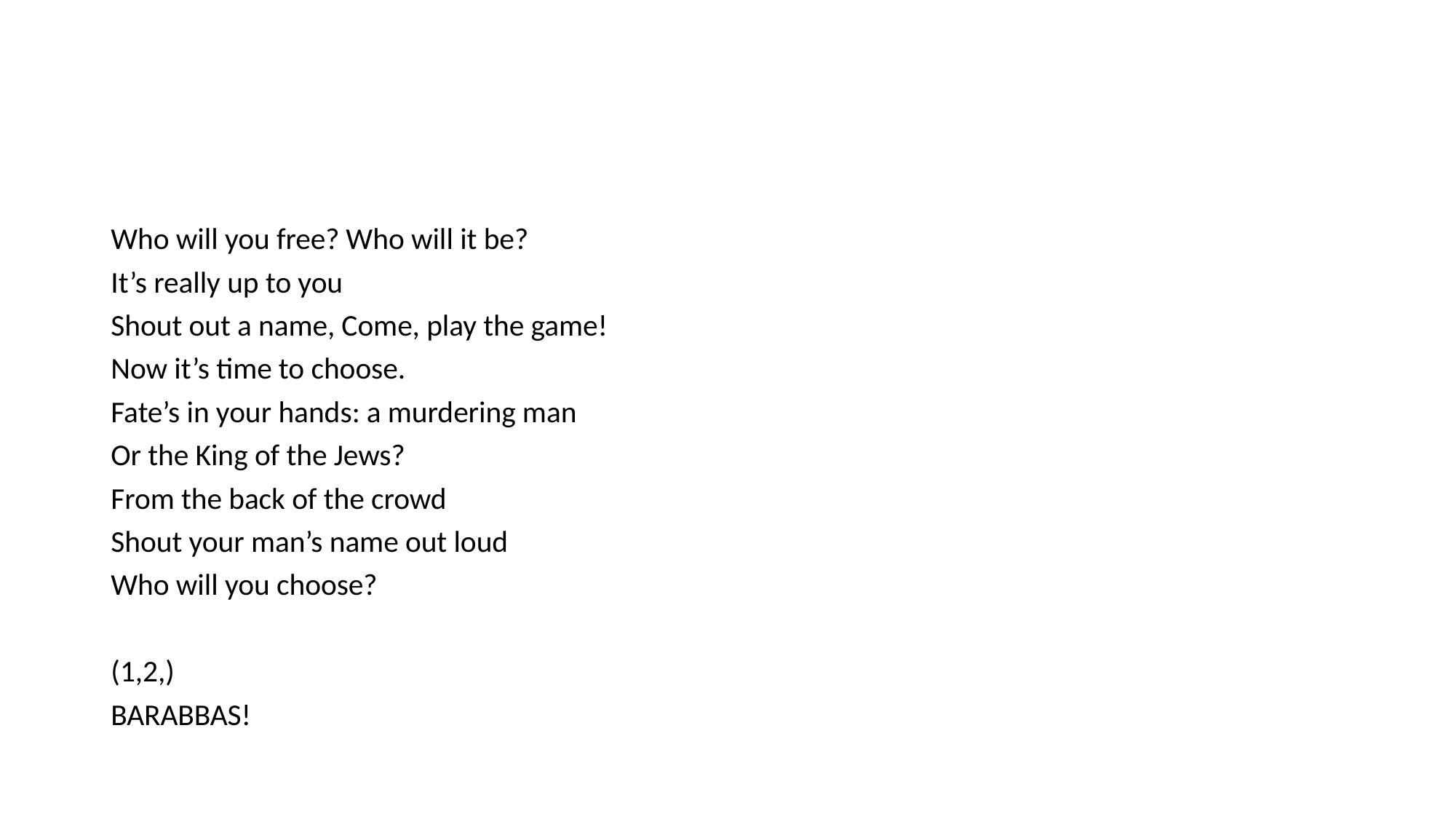

#
Who will you free? Who will it be?
It’s really up to you
Shout out a name, Come, play the game!
Now it’s time to choose.
Fate’s in your hands: a murdering man
Or the King of the Jews?
From the back of the crowd
Shout your man’s name out loud
Who will you choose?

(1,2,)
BARABBAS!